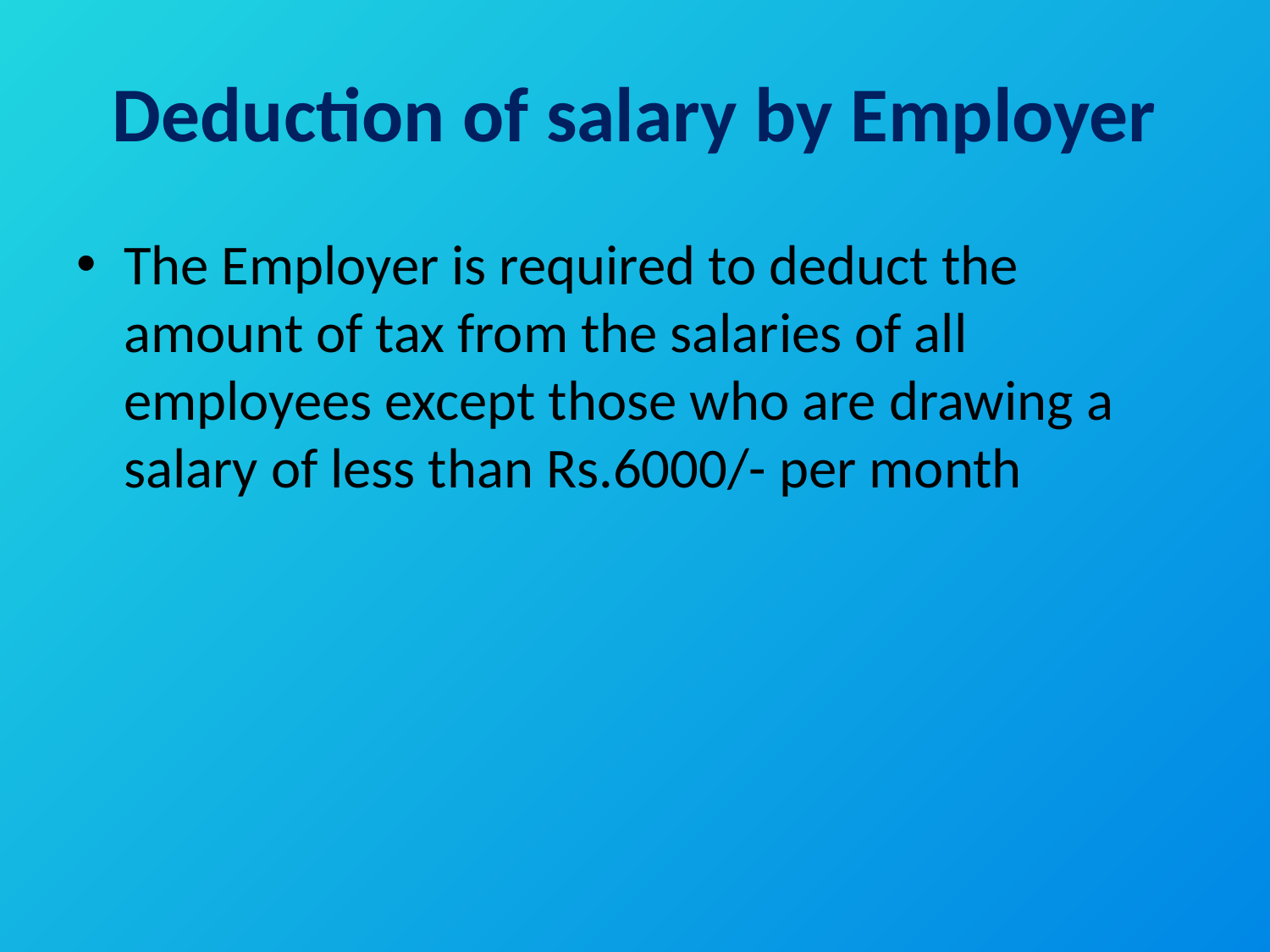

# Deduction of salary by Employer
The Employer is required to deduct the amount of tax from the salaries of all employees except those who are drawing a salary of less than Rs.6000/- per month